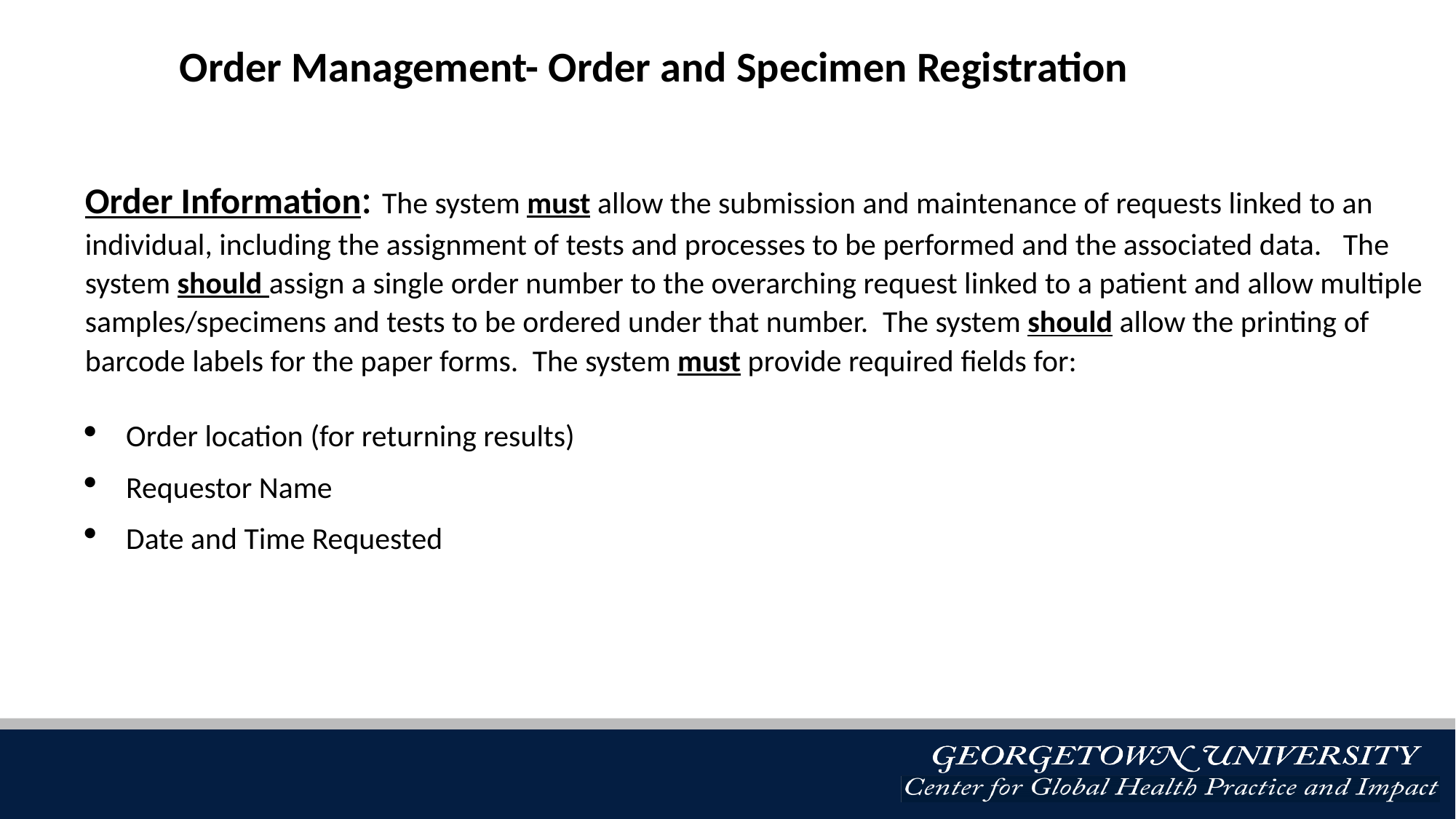

Order Management- Order and Specimen Registration
Order Information: The system must allow the submission and maintenance of requests linked to an individual, including the assignment of tests and processes to be performed and the associated data.   The system should assign a single order number to the overarching request linked to a patient and allow multiple samples/specimens and tests to be ordered under that number.  The system should allow the printing of barcode labels for the paper forms.  The system must provide required fields for:
Order location (for returning results)
Requestor Name
Date and Time Requested